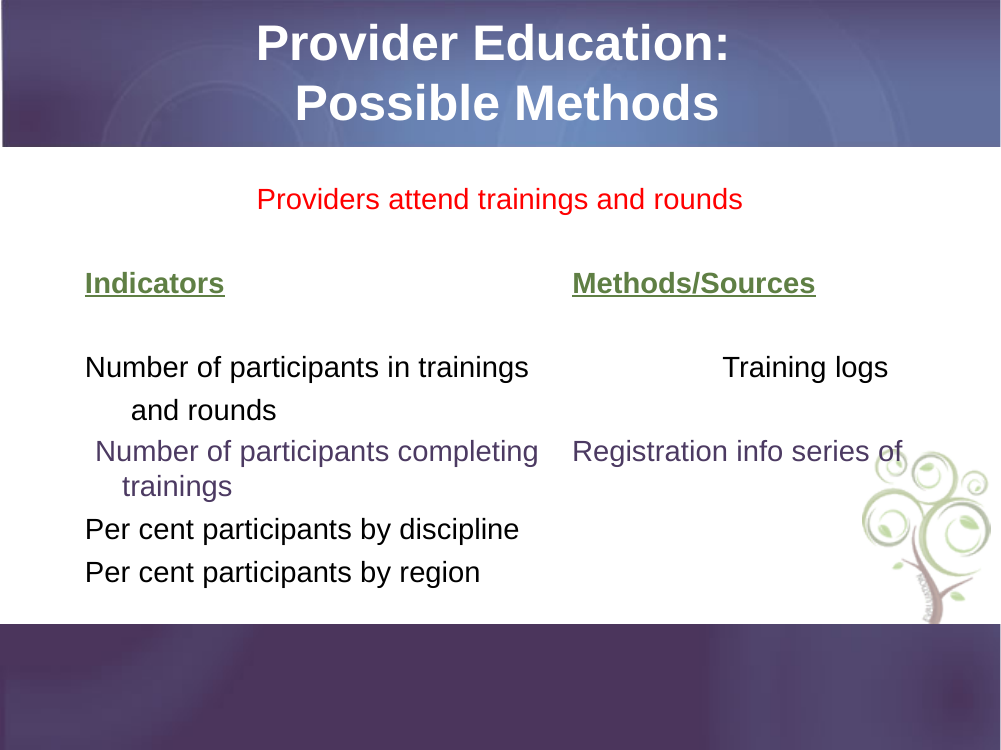

# Provider Education: Possible Methods
Providers attend trainings and rounds

Indicators	 		Methods/Sources

Number of participants in trainings	 	Training logs
	 and rounds
Number of participants completing	Registration info series of trainings
Per cent participants by discipline
Per cent participants by region